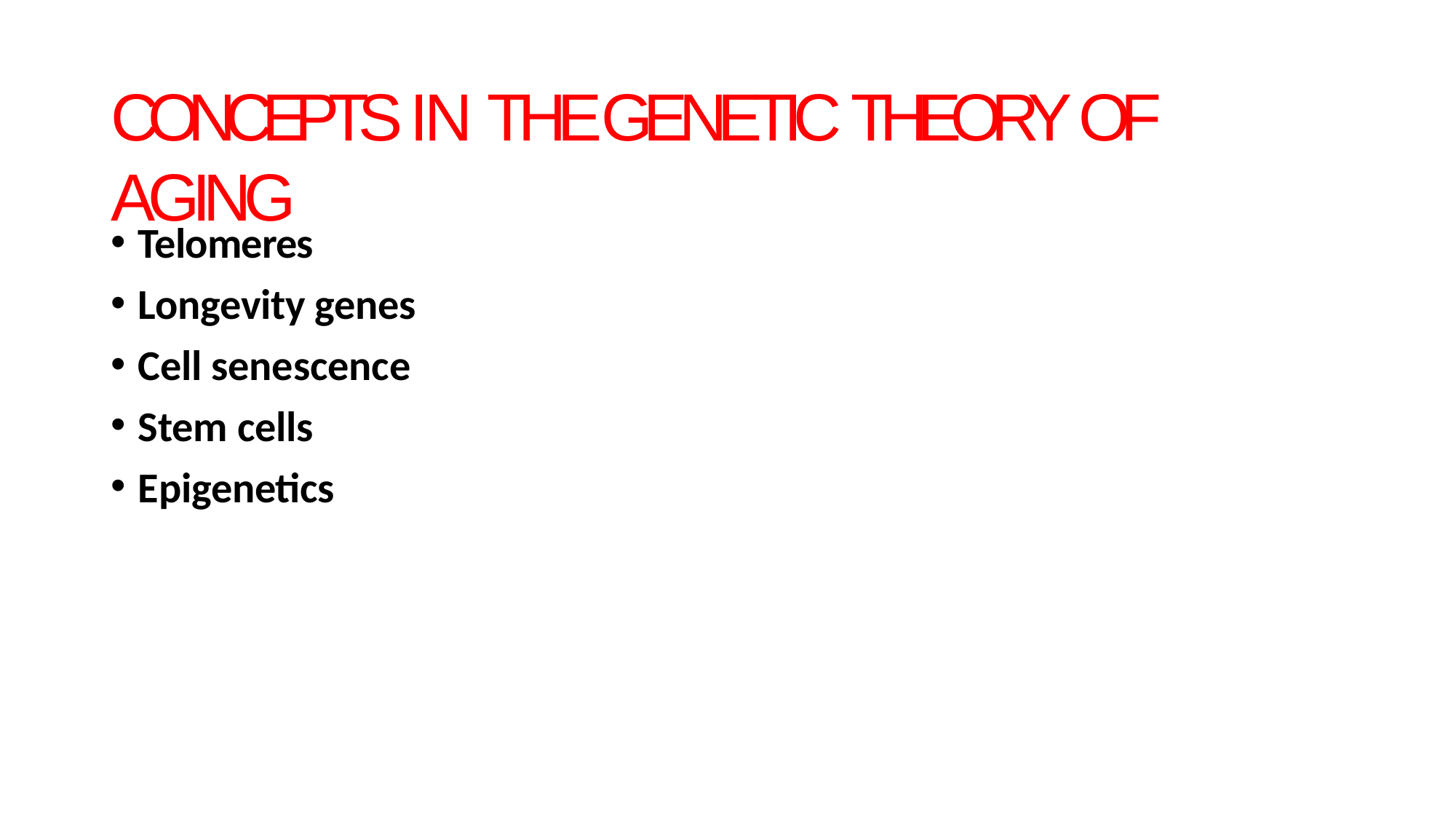

# CONCEPTS IN THE GENETIC THEORY OF AGING
Telomeres
Longevity genes
Cell senescence
Stem cells
Epigenetics